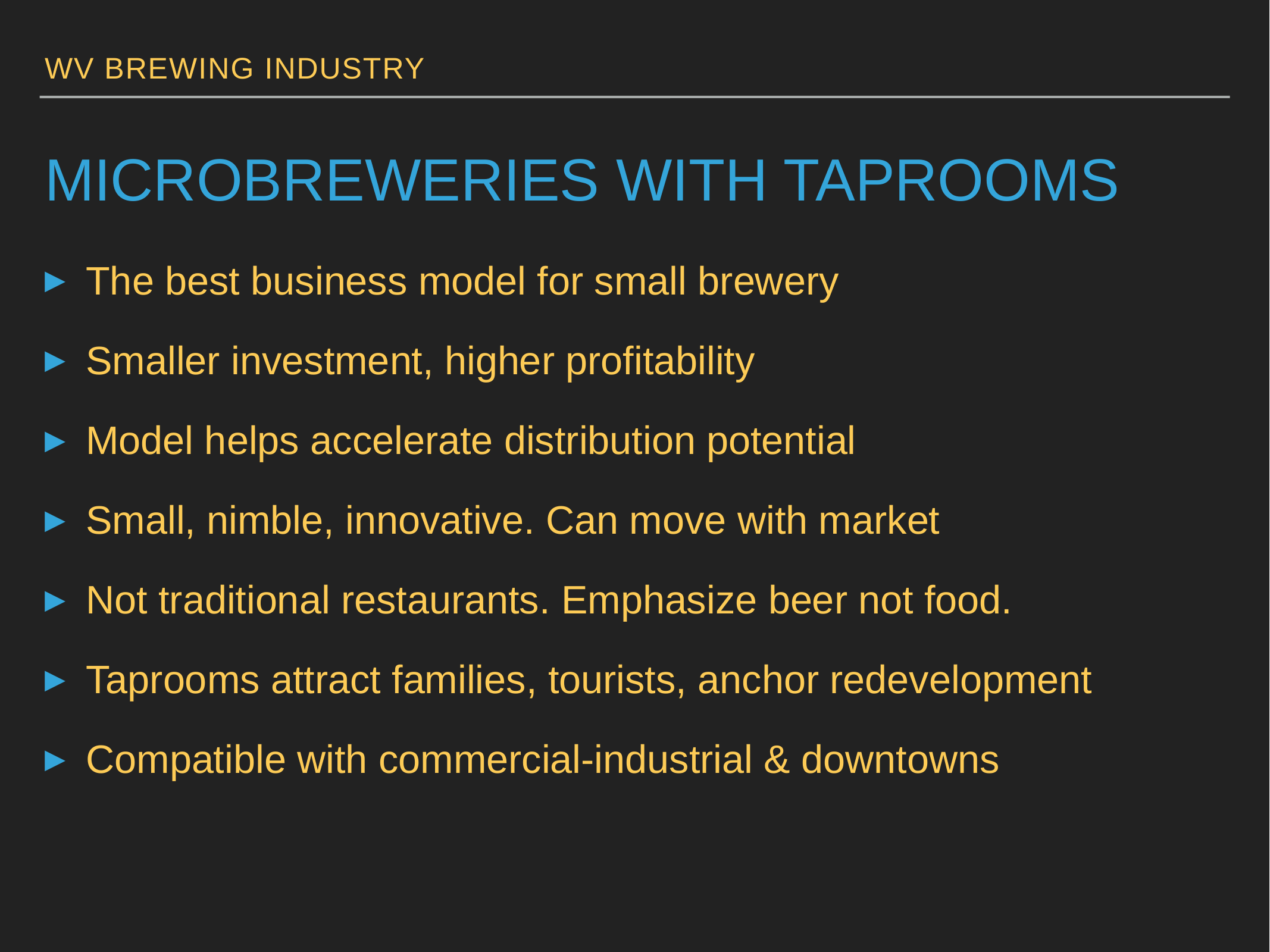

WV Brewing Industry
# MicroBreweries with Taprooms
The best business model for small brewery
Smaller investment, higher profitability
Model helps accelerate distribution potential
Small, nimble, innovative. Can move with market
Not traditional restaurants. Emphasize beer not food.
Taprooms attract families, tourists, anchor redevelopment
Compatible with commercial-industrial & downtowns